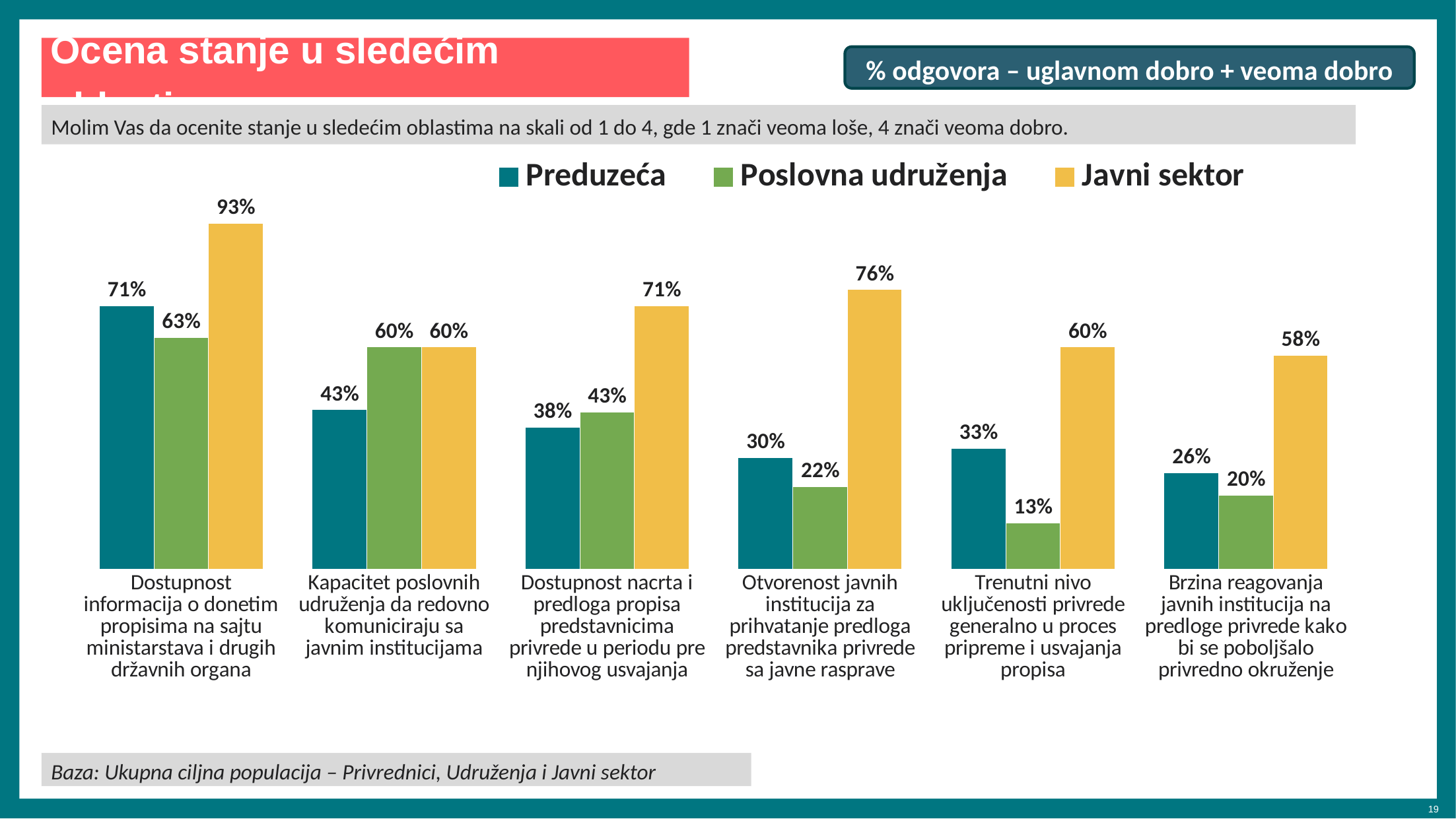

# Ocena stanje u sledećim oblastima
% odgovora – uglavnom dobro + veoma dobro
Molim Vas da ocenite stanje u sledećim oblastima na skali od 1 do 4, gde 1 znači veoma loše, 4 znači veoma dobro.

### Chart

| Category | Preduzeća | Poslovna udruženja | Javni sektor |
|---|---|---|---|
| Dostupnost informacija o donetim propisima na sajtu ministarstava i drugih državnih organa | 71.1 | 62.5 | 93.4 |
| Kapacitet poslovnih udruženja da redovno komuniciraju sa javnim institucijama | 43.1 | 60.0 | 60.0 |
| Dostupnost nacrta i predloga propisa predstavnicima privrede u periodu pre njihovog usvajanja | 38.4 | 42.5 | 71.1 |
| Otvorenost javnih institucija za prihvatanje predloga predstavnika privrede sa javne rasprave | 30.2 | 22.3 | 75.5 |
| Trenutni nivo uključenosti privrede generalno u proces pripreme i usvajanja propisa | 32.7 | 12.5 | 60.0 |
| Brzina reagovanja javnih institucija na predloge privrede kako bi se poboljšalo privredno okruženje | 26.1 | 20.0 | 57.800000000000004 |
Baza: Ukupna ciljna populacija – Privrednici, Udruženja i Javni sektor